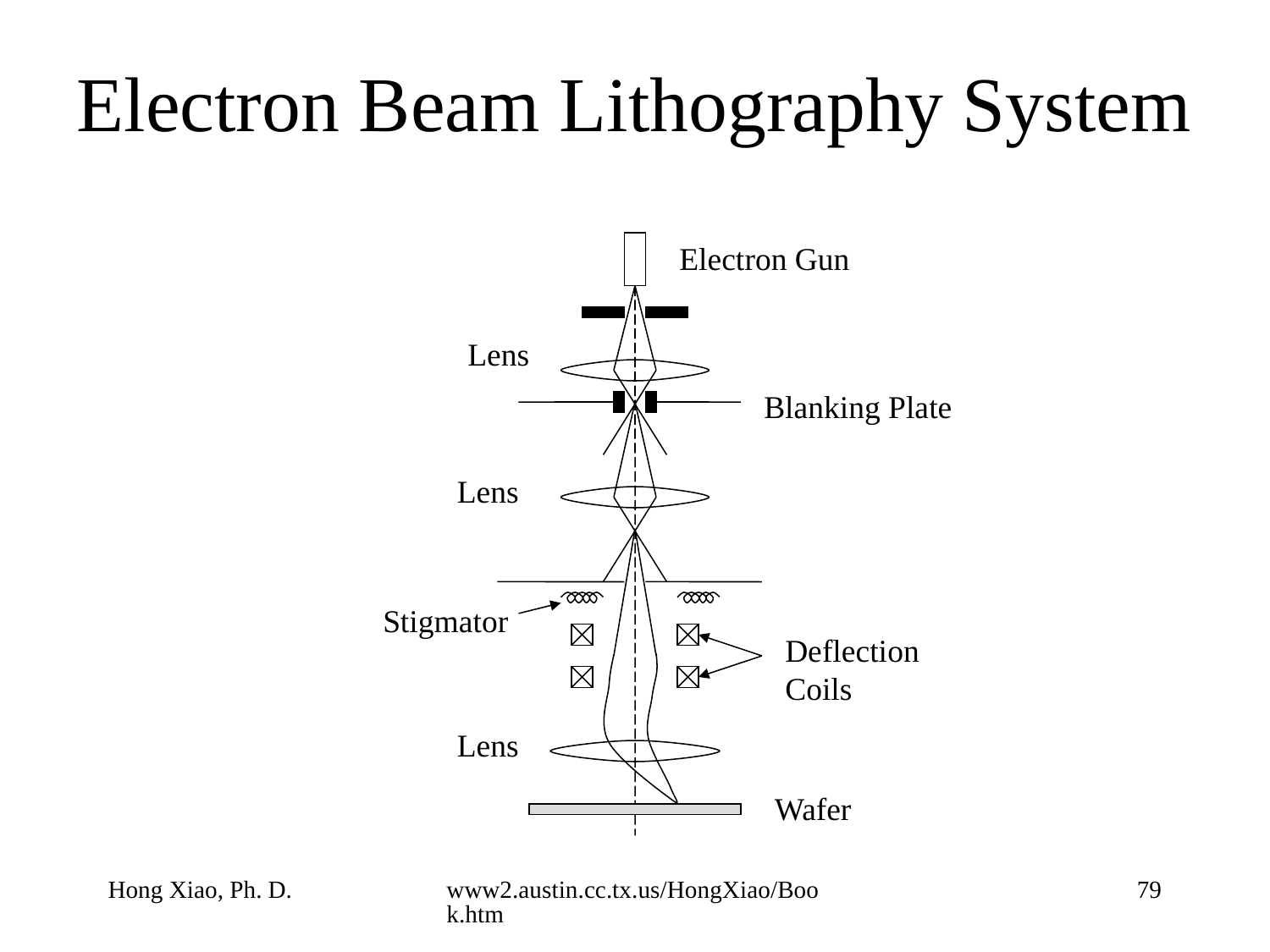

# Electron Beam Lithography System

Electron Gun

Lens

Blanking Plate

Lens

Stigmator

Deflection Coils

Lens

Wafer

Hong Xiao, Ph. D.
www2.austin.cc.tx.us/HongXiao/Book.htm
79